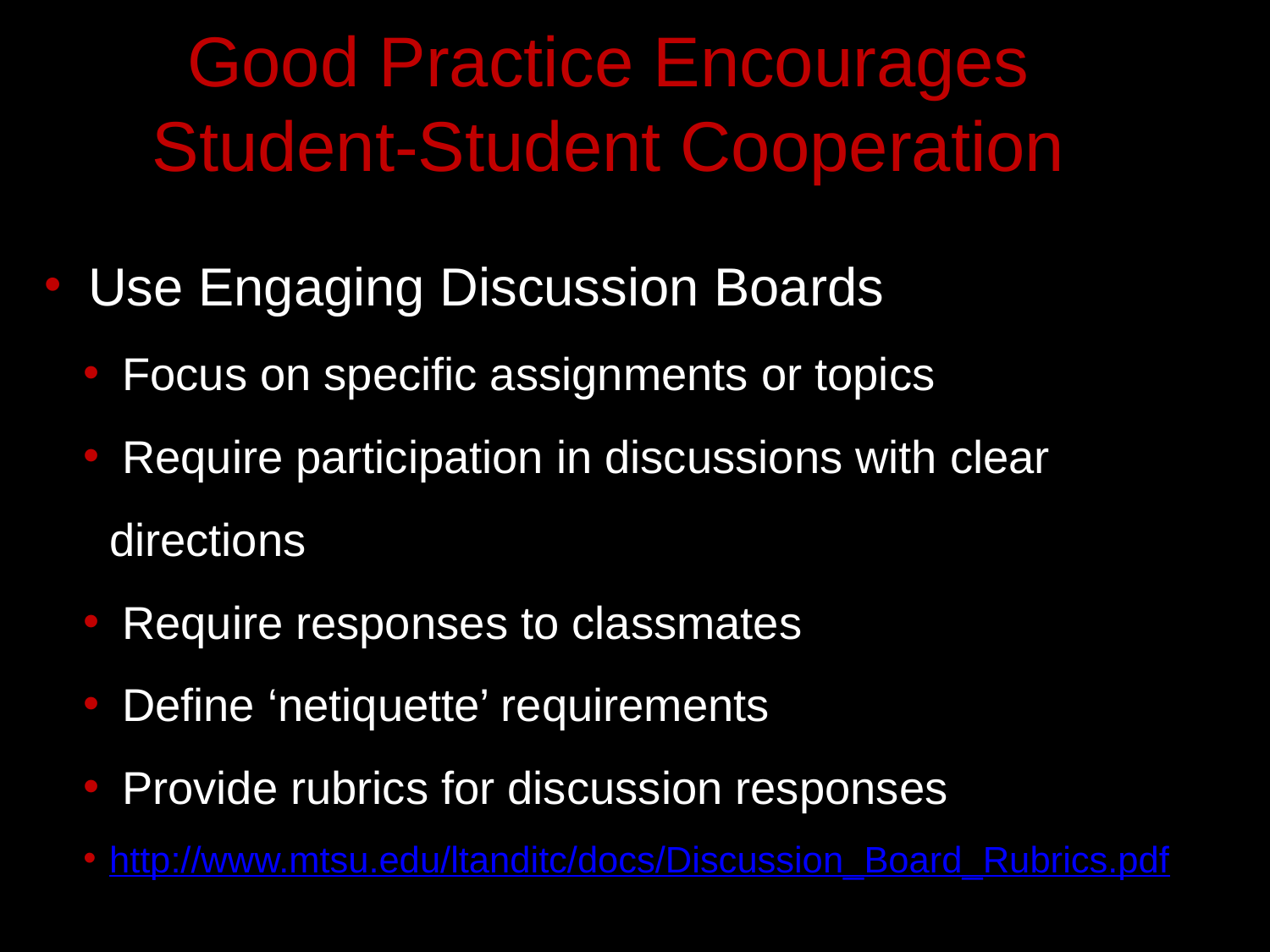

# Good Practice Encourages Student-Student Cooperation
  Use Engaging Discussion Boards
 Focus on specific assignments or topics
 Require participation in discussions with clear directions
 Require responses to classmates
 Define ‘netiquette’ requirements
 Provide rubrics for discussion responses
http://www.mtsu.edu/ltanditc/docs/Discussion_Board_Rubrics.pdf